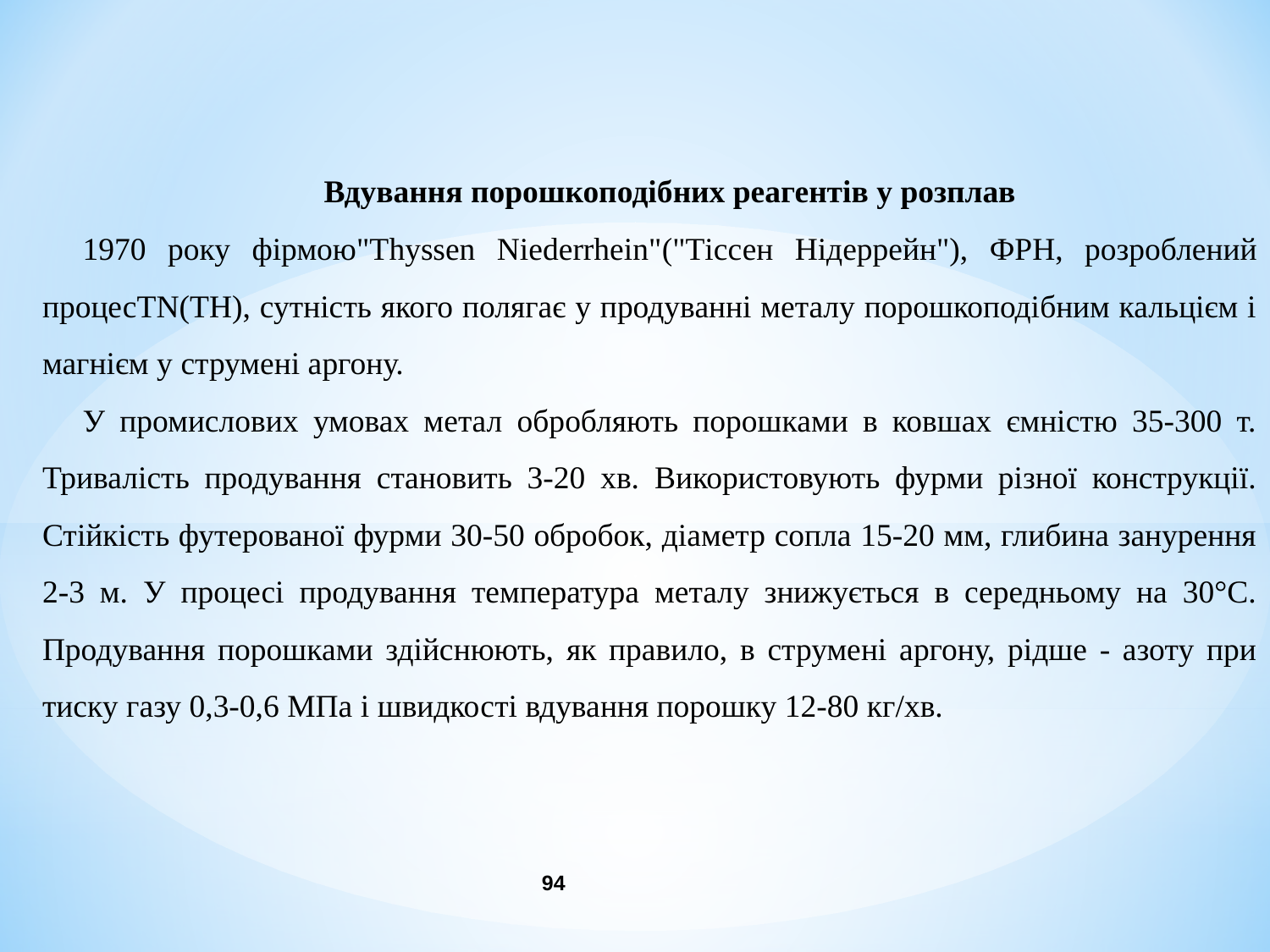

Вдування порошкоподібних реагентів у розплав
1970 року фірмою"Thyssen Niederrhein"("Тіссен Нідеррейн"), ФРН, розроблений процесTN(ТН), сутність якого полягає у продуванні металу порошкоподібним кальцієм і магнієм у струмені аргону.
У промислових умовах метал обробляють порошками в ковшах ємністю 35-300 т. Тривалість продування становить 3-20 хв. Використовують фурми різної конструкції. Стійкість футерованої фурми 30-50 обробок, діаметр сопла 15-20 мм, глибина занурення 2-3 м. У процесі продування температура металу знижується в середньому на 30°С. Продування порошками здійснюють, як правило, в струмені аргону, рідше - азоту при тиску газу 0,3-0,6 МПа і швидкості вдування порошку 12-80 кг/хв.
94